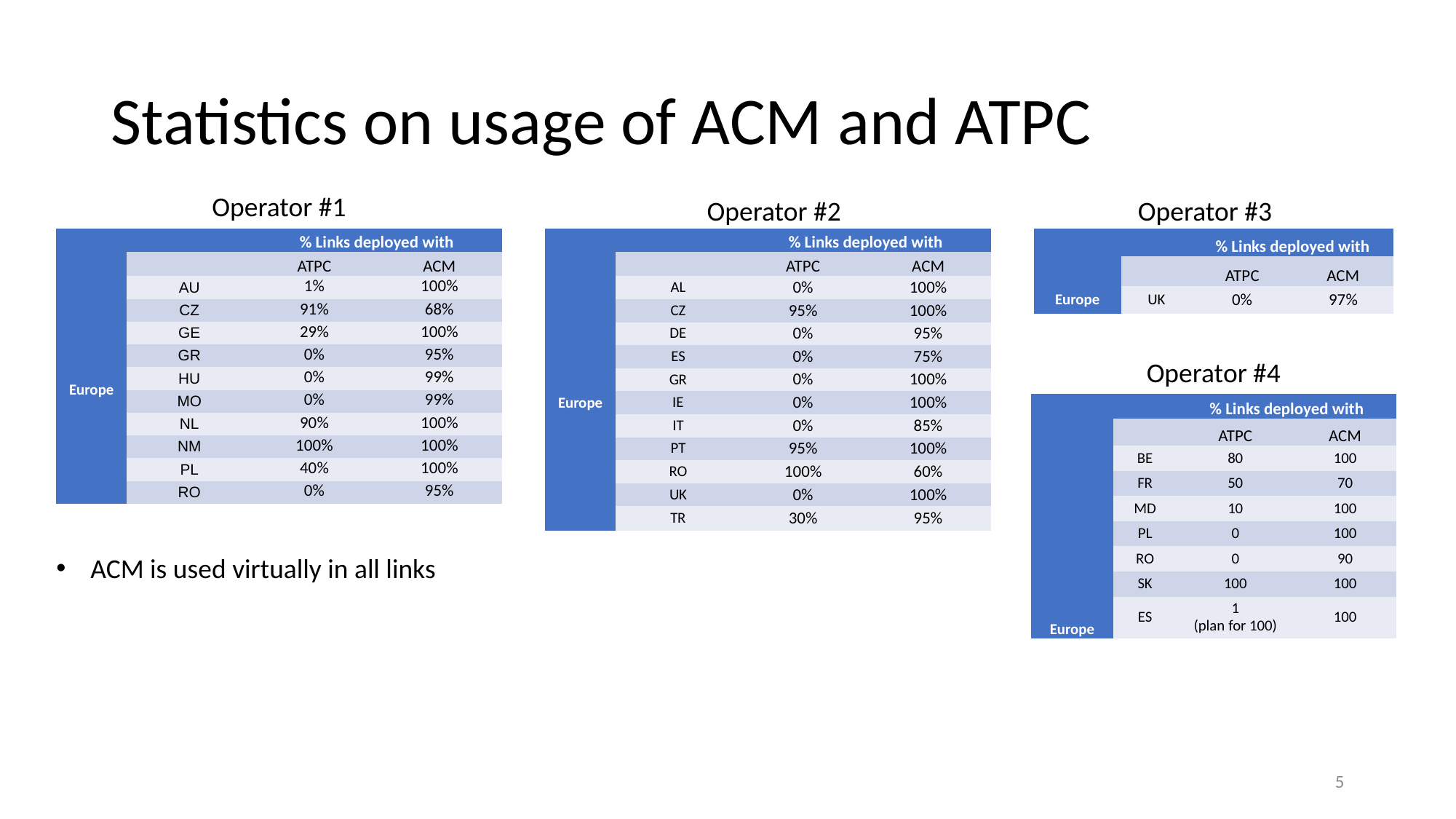

# Statistics on usage of ACM and ATPC
Operator #1
Operator #2
Operator #3
|  |  | % Links deployed with |  |
| --- | --- | --- | --- |
|  |  | ATPC | ACM |
| Europe | AU | 1% | 100% |
|  | CZ | 91% | 68% |
|  | GE | 29% | 100% |
|  | GR | 0% | 95% |
|  | HU | 0% | 99% |
|  | MO | 0% | 99% |
|  | NL | 90% | 100% |
|  | NM | 100% | 100% |
|  | PL | 40% | 100% |
|  | RO | 0% | 95% |
|  |  | % Links deployed with |  |
| --- | --- | --- | --- |
|  |  | ATPC | ACM |
| Europe | AL | 0% | 100% |
|  | CZ | 95% | 100% |
|  | DE | 0% | 95% |
|  | ES | 0% | 75% |
|  | GR | 0% | 100% |
|  | IE | 0% | 100% |
|  | IT | 0% | 85% |
|  | PT | 95% | 100% |
|  | RO | 100% | 60% |
|  | UK | 0% | 100% |
|  | TR | 30% | 95% |
|  |  | % Links deployed with |  |
| --- | --- | --- | --- |
|  |  | ATPC | ACM |
| Europe | UK | 0% | 97% |
Operator #4
| Europe |  | % Links deployed with |  |
| --- | --- | --- | --- |
|  |  | ATPC | ACM |
|  | BE | 80 | 100 |
|  | FR | 50 | 70 |
|  | MD | 10 | 100 |
|  | PL | 0 | 100 |
|  | RO | 0 | 90 |
|  | SK | 100 | 100 |
| Europe | ES | 1 (plan for 100) | 100 |
ACM is used virtually in all links

5